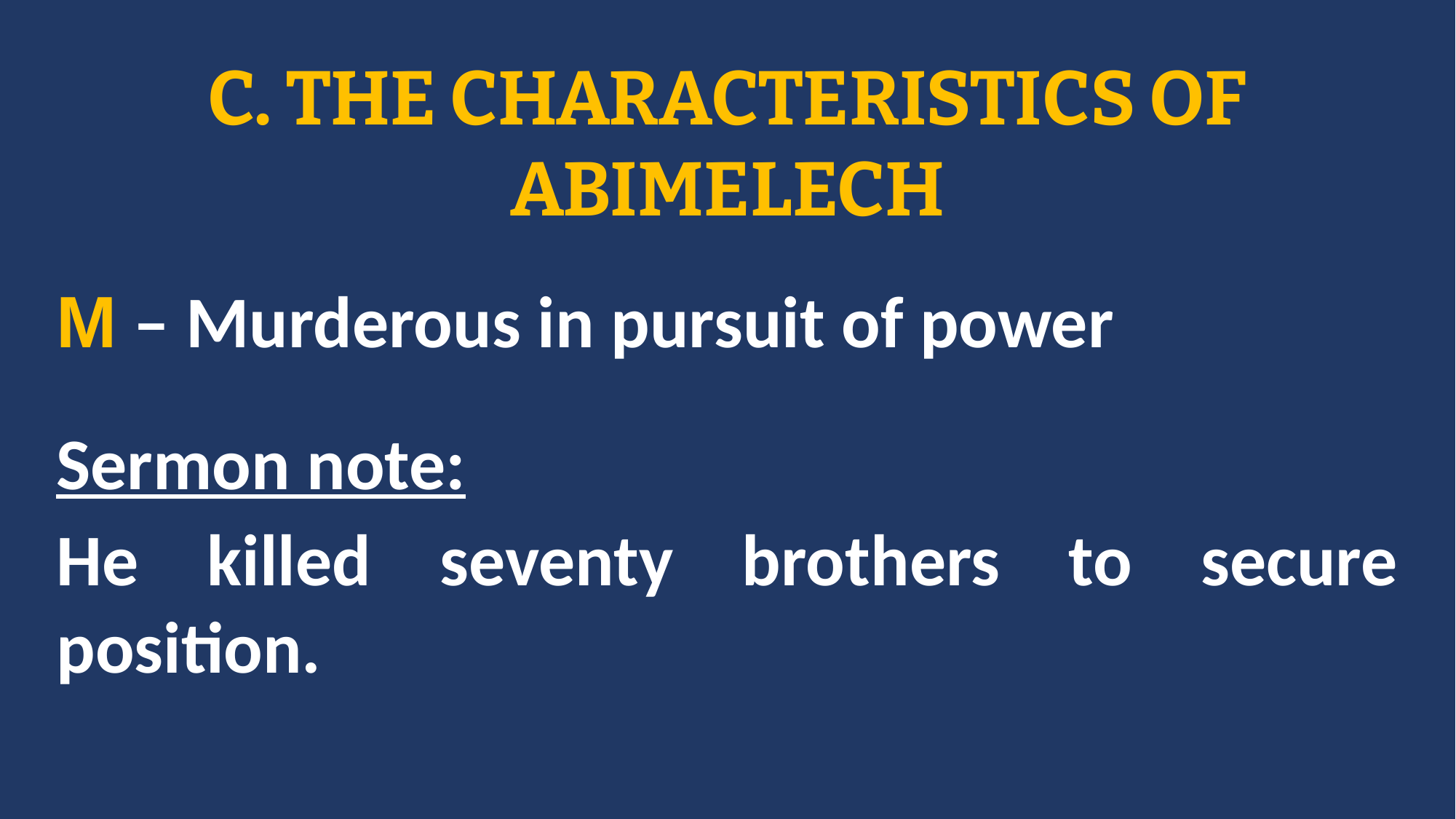

C. THE CHARACTERISTICS OF ABIMELECH

M – Murderous in pursuit of power

Sermon note:
He killed seventy brothers to secure position.